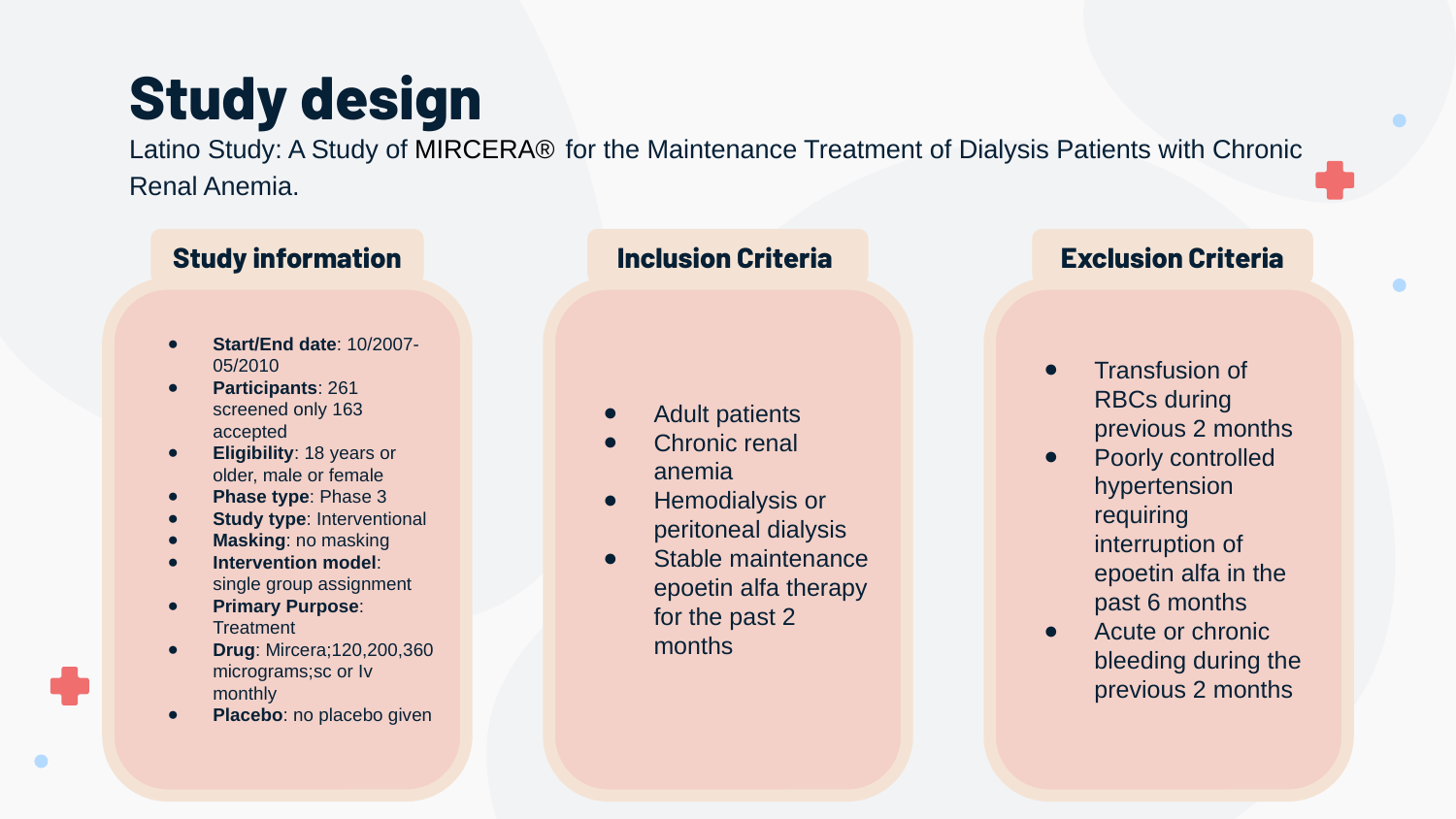

Study design
Latino Study: A Study of MIRCERA®  for the Maintenance Treatment of Dialysis Patients with Chronic Renal Anemia.
Study information
Inclusion Criteria
Exclusion Criteria
Start/End date: 10/2007-05/2010
Participants: 261 screened only 163 accepted
Eligibility: 18 years or older, male or female
Phase type: Phase 3
Study type: Interventional
Masking: no masking
Intervention model: single group assignment
Primary Purpose: Treatment
Drug: Mircera;120,200,360 micrograms;sc or Iv monthly
Placebo: no placebo given

Adult patients
Chronic renal anemia
Hemodialysis or peritoneal dialysis
Stable maintenance epoetin alfa therapy for the past 2 months

Transfusion of RBCs during previous 2 months
Poorly controlled hypertension requiring interruption of epoetin alfa in the past 6 months
Acute or chronic bleeding during the previous 2 months